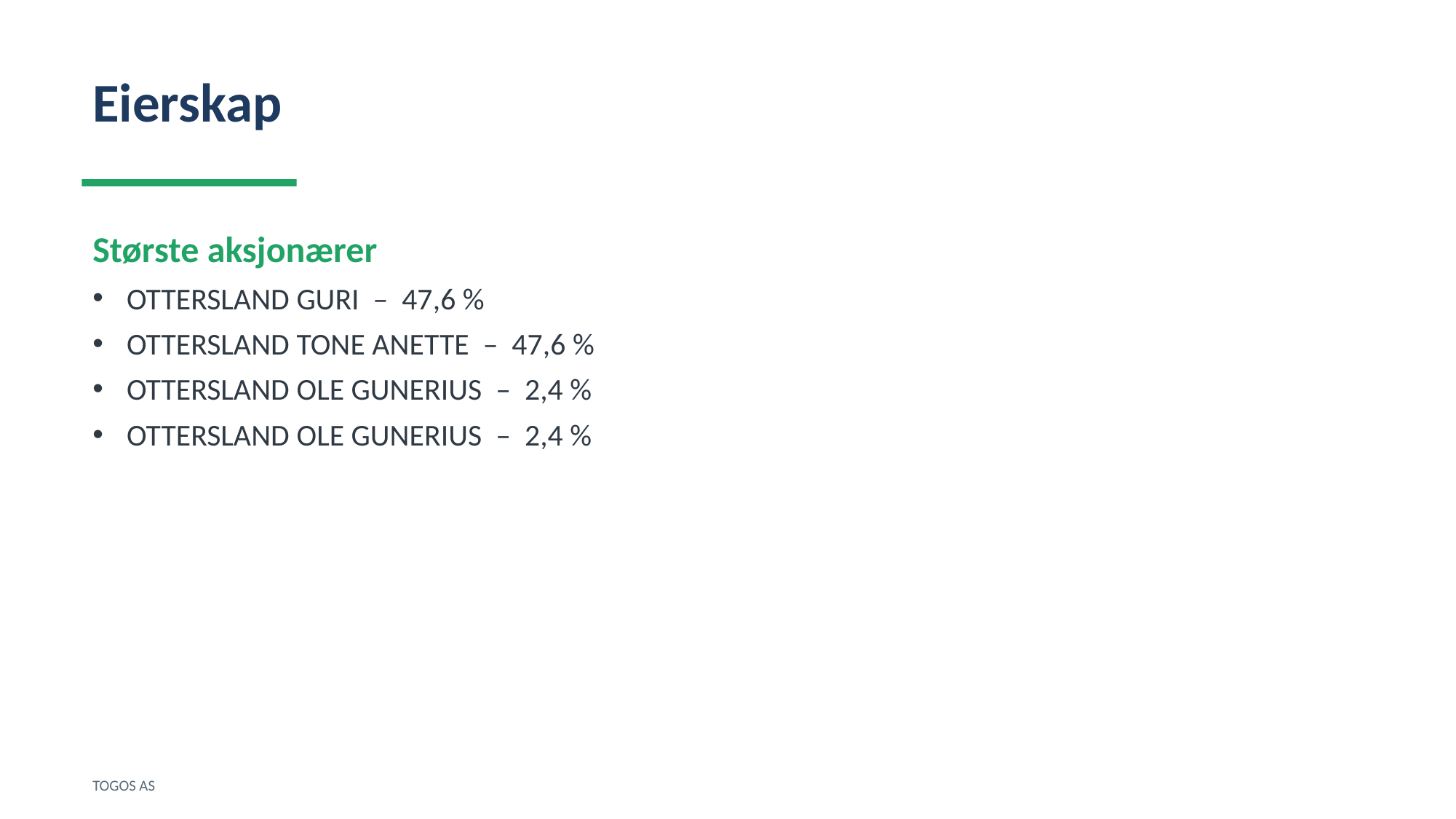

Eierskap

Største aksjonærer
OTTERSLAND GURI  –  47,6 %
OTTERSLAND TONE ANETTE  –  47,6 %
OTTERSLAND OLE GUNERIUS  –  2,4 %
OTTERSLAND OLE GUNERIUS  –  2,4 %
TOGOS AS